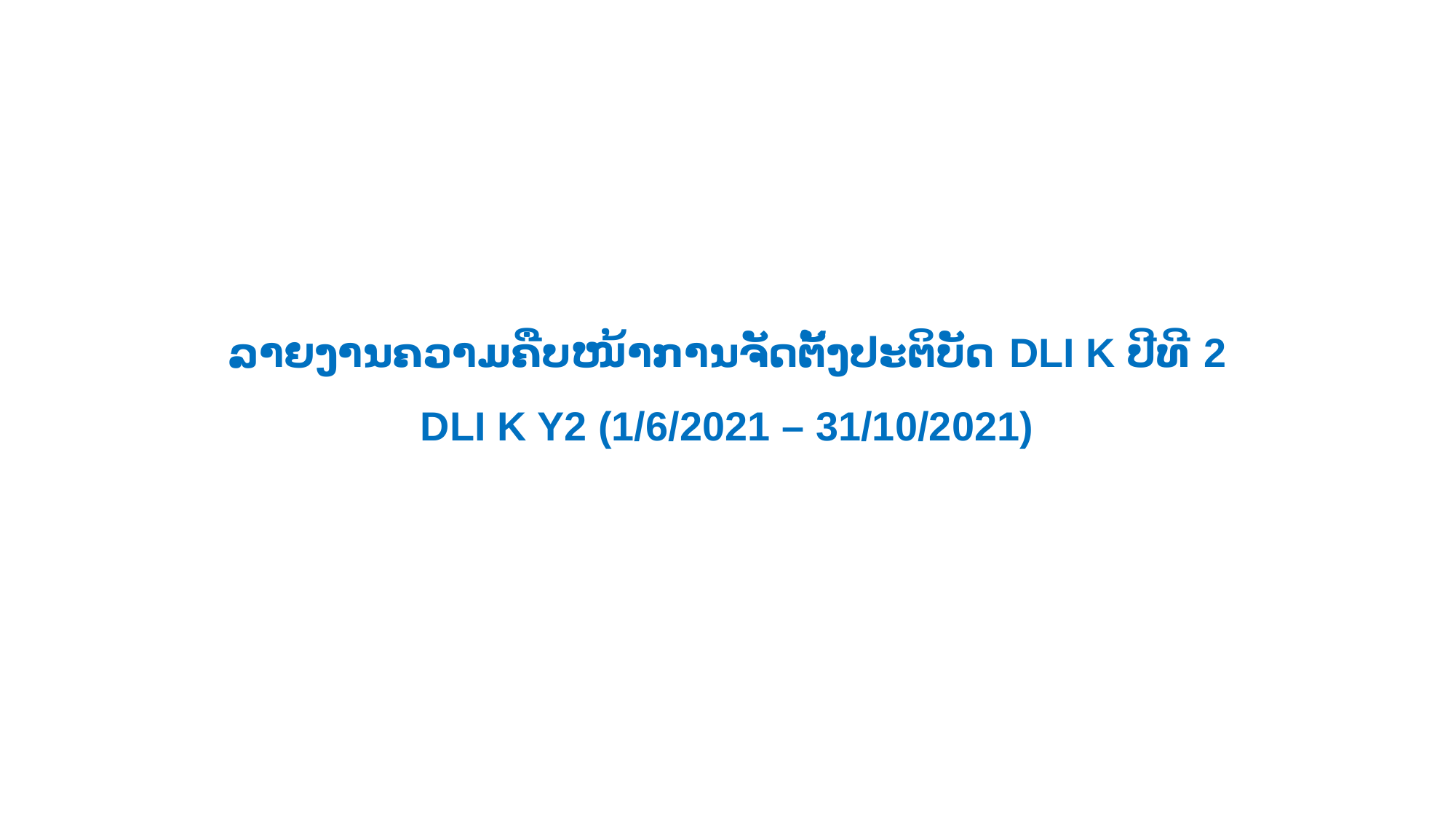

# ລາຍງານຄວາມຄືບໜ້າການຈັດຕັ້ງປະຕິບັດ DLI K ປີທີ 2 DLI K Y2 (1/6/2021 – 31/10/2021)